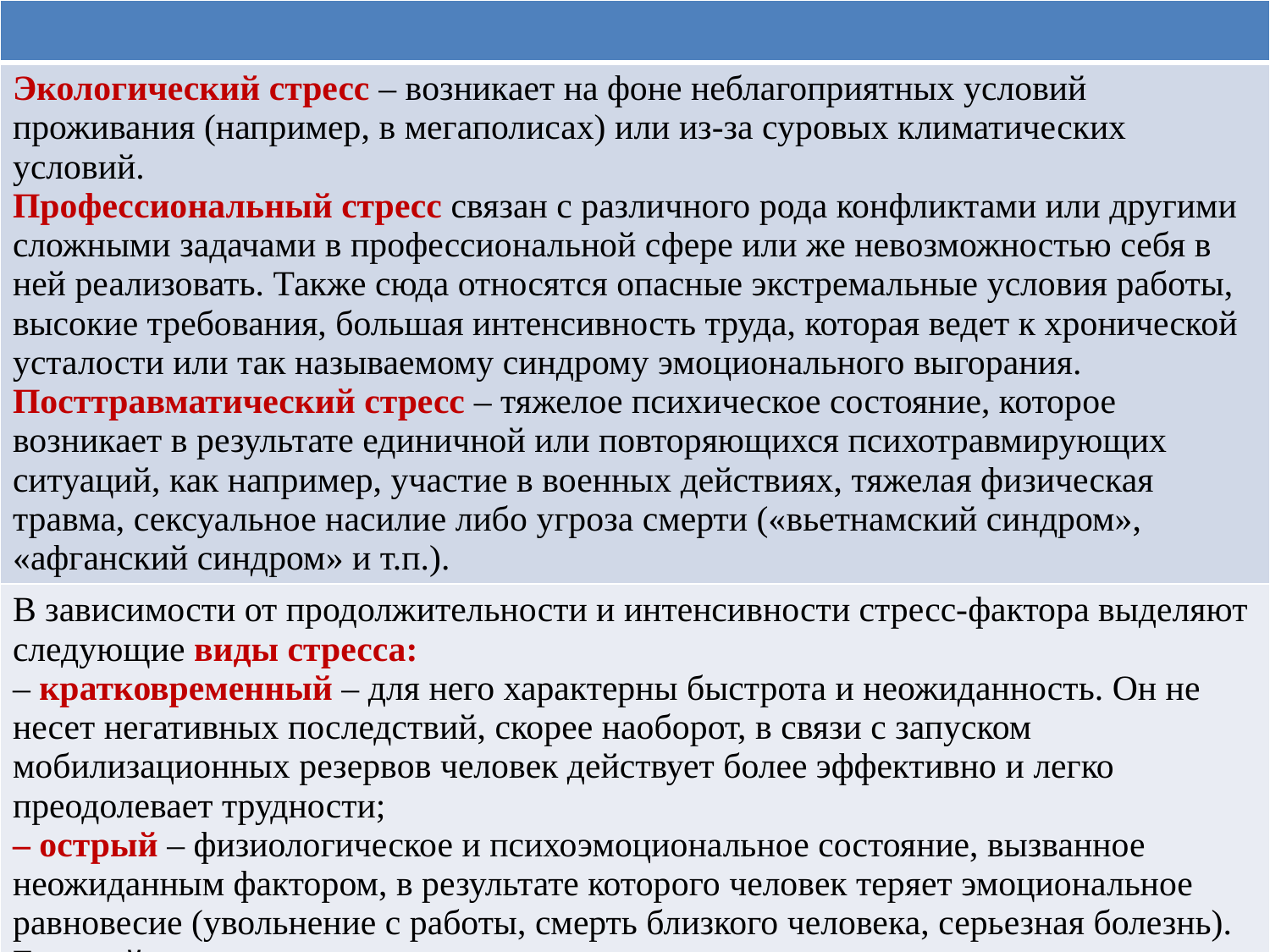

|  |
| --- |
| Экологический стресс – возникает на фоне неблагоприятных условий проживания (например, в мегаполисах) или из-за суровых климатических условий. Профессиональный стресс связан с различного рода конфликтами или другими сложными задачами в профессиональной сфере или же невозможностью себя в ней реализовать. Также сюда относятся опасные экстремальные условия работы, высокие требования, большая интенсивность труда, которая ведет к хронической усталости или так называемому синдрому эмоционального выгорания. Посттравматический стресс – тяжелое психическое состояние, которое возникает в результате единичной или повторяющихся психотравмирующих ситуаций, как например, участие в военных действиях, тяжелая физическая травма, сексуальное насилие либо угроза смерти («вьетнамский синдром», «афганский синдром» и т.п.). |
| В зависимости от продолжительности и интенсивности стресс-фактора выделяют следующие виды стресса: – кратковременный – для него характерны быстрота и неожиданность. Он не несет негативных последствий, скорее наоборот, в связи с запуском мобилизационных резервов человек действует более эффективно и легко преодолевает трудности; – острый – физиологическое и психоэмоциональное состояние, вызванное неожиданным фактором, в результате которого человек теряет эмоциональное равновесие (увольнение с работы, смерть близкого человека, серьезная болезнь). Его крайняя степень характеризуется шоковым состоянием; – хронический – предполагает наличие длительного негативного воздействия психологических, социальных или физиологических факторов, которые ведут к перегрузкам разного рода. |